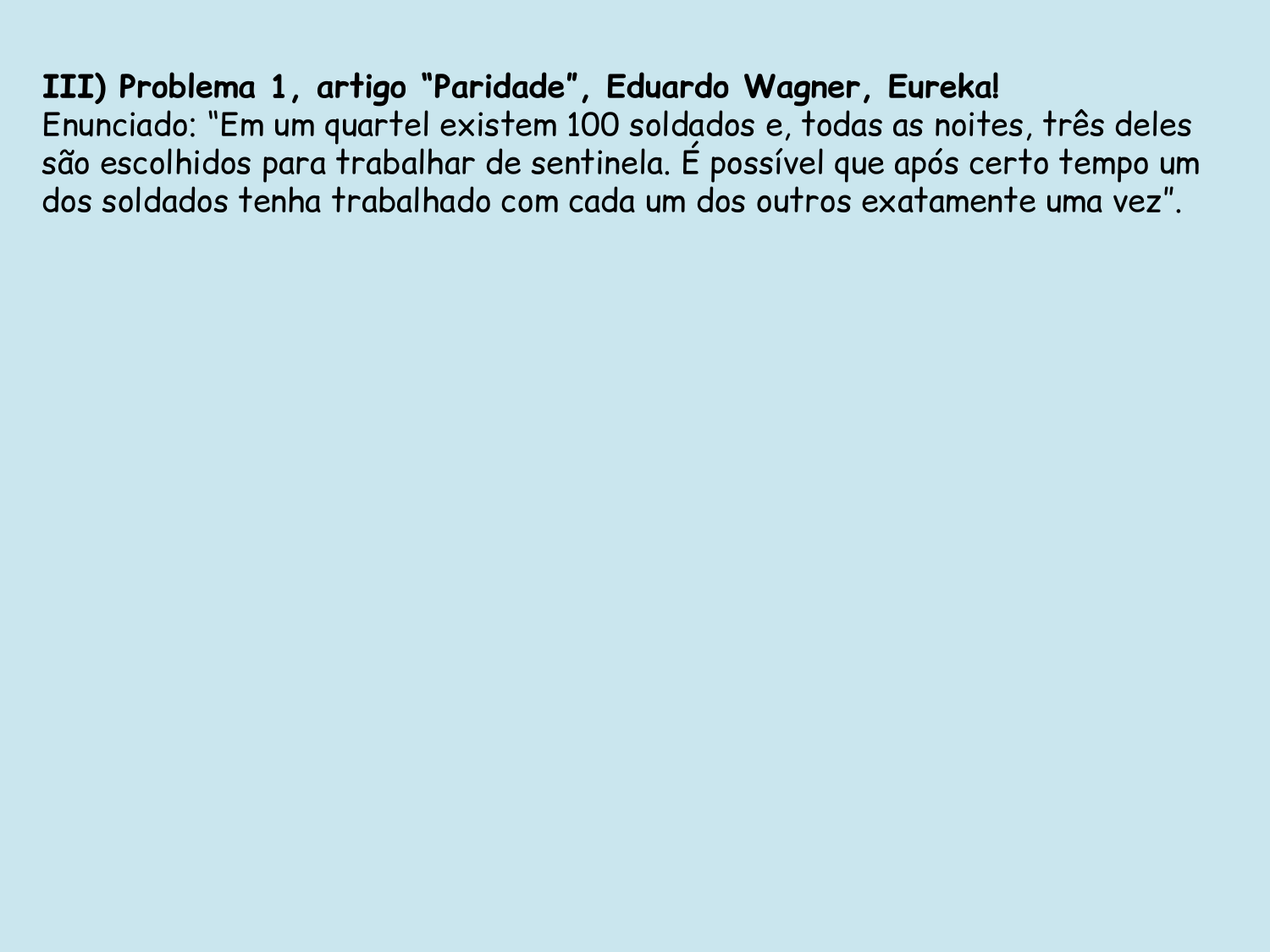

III) Problema 1, artigo “Paridade”, Eduardo Wagner, Eureka!
Enunciado: “Em um quartel existem 100 soldados e, todas as noites, três deles são escolhidos para trabalhar de sentinela. É possível que após certo tempo um dos soldados tenha trabalhado com cada um dos outros exatamente uma vez”.